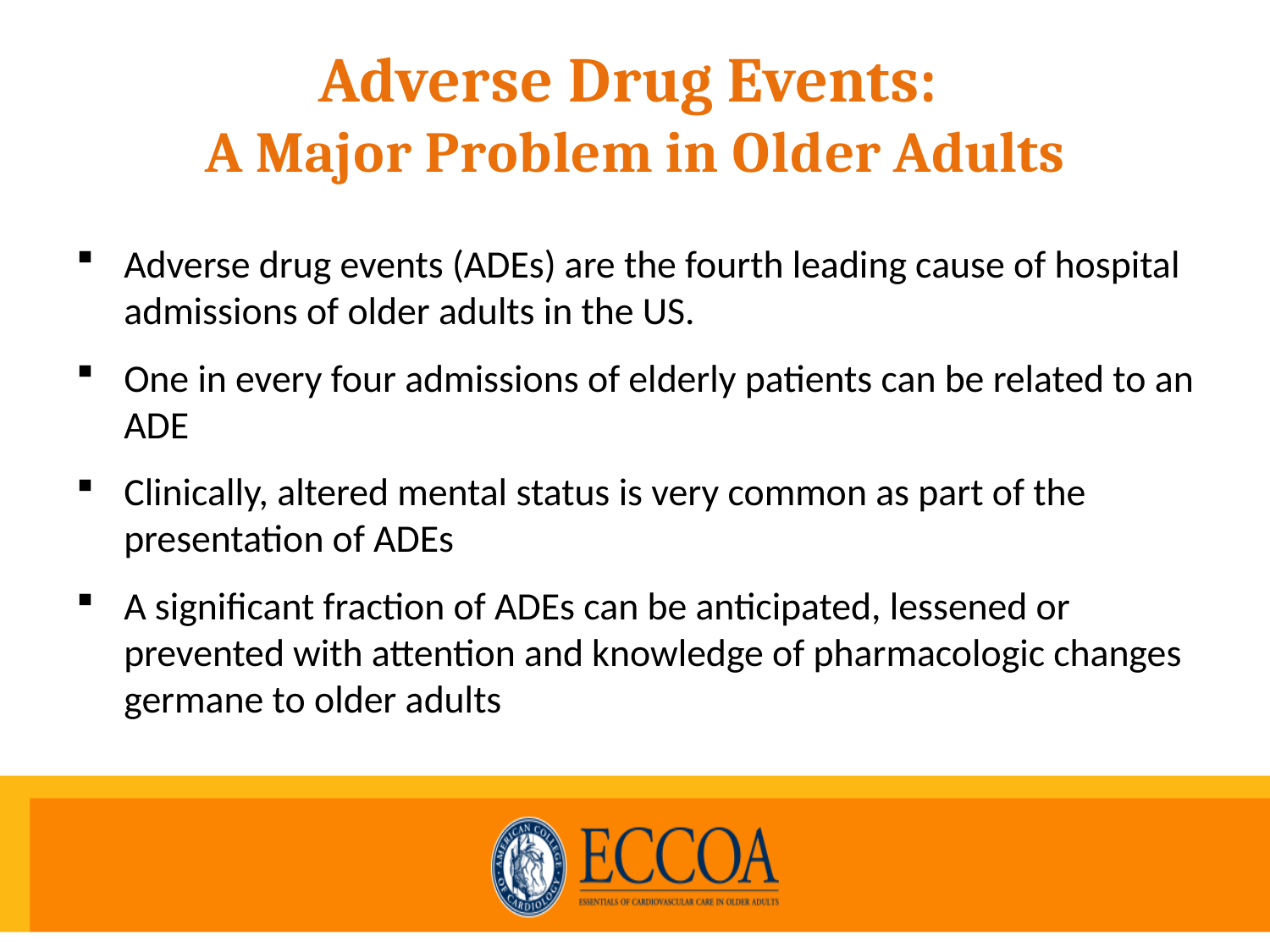

# Adverse Drug Events: A Major Problem in Older Adults
Adverse drug events (ADEs) are the fourth leading cause of hospital admissions of older adults in the US.
One in every four admissions of elderly patients can be related to an ADE
Clinically, altered mental status is very common as part of the presentation of ADEs
A significant fraction of ADEs can be anticipated, lessened or prevented with attention and knowledge of pharmacologic changes germane to older adults